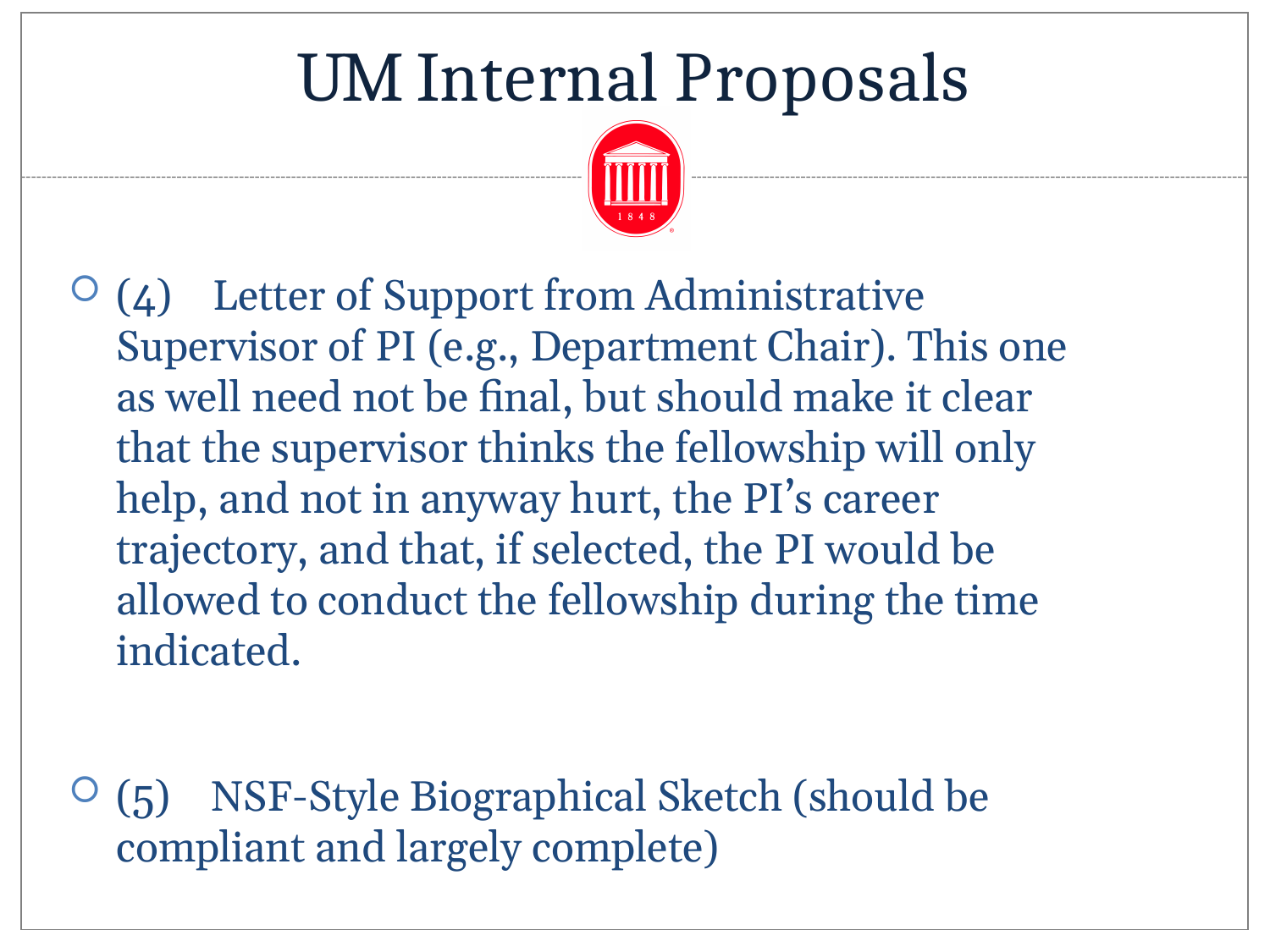

# UM Internal Proposals

(4)    Letter of Support from Administrative Supervisor of PI (e.g., Department Chair). This one as well need not be final, but should make it clear that the supervisor thinks the fellowship will only help, and not in anyway hurt, the PI’s career trajectory, and that, if selected, the PI would be allowed to conduct the fellowship during the time indicated.

(5)    NSF-Style Biographical Sketch (should be compliant and largely complete)